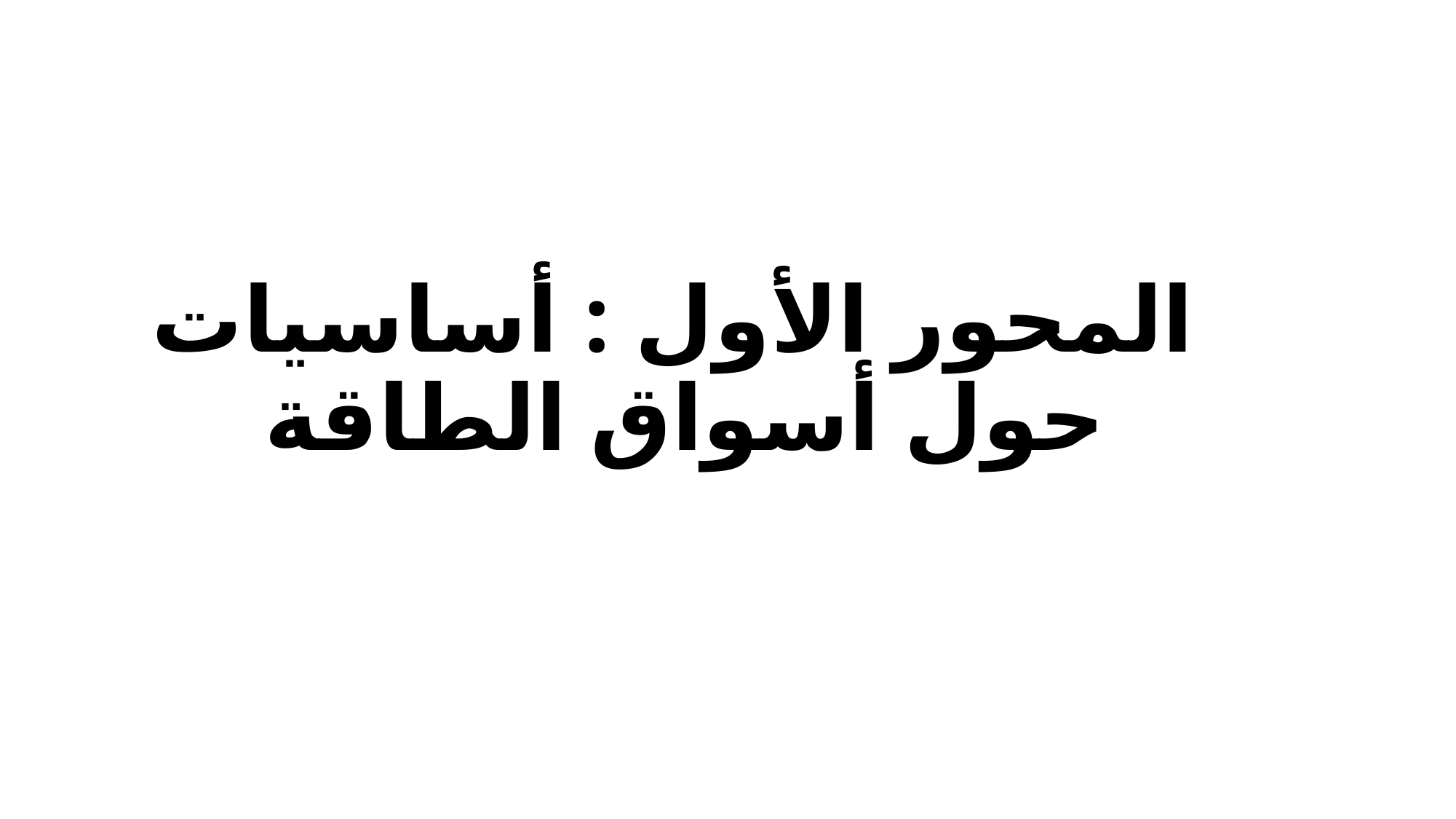

# المحور الأول : أساسيات حول أسواق الطاقة